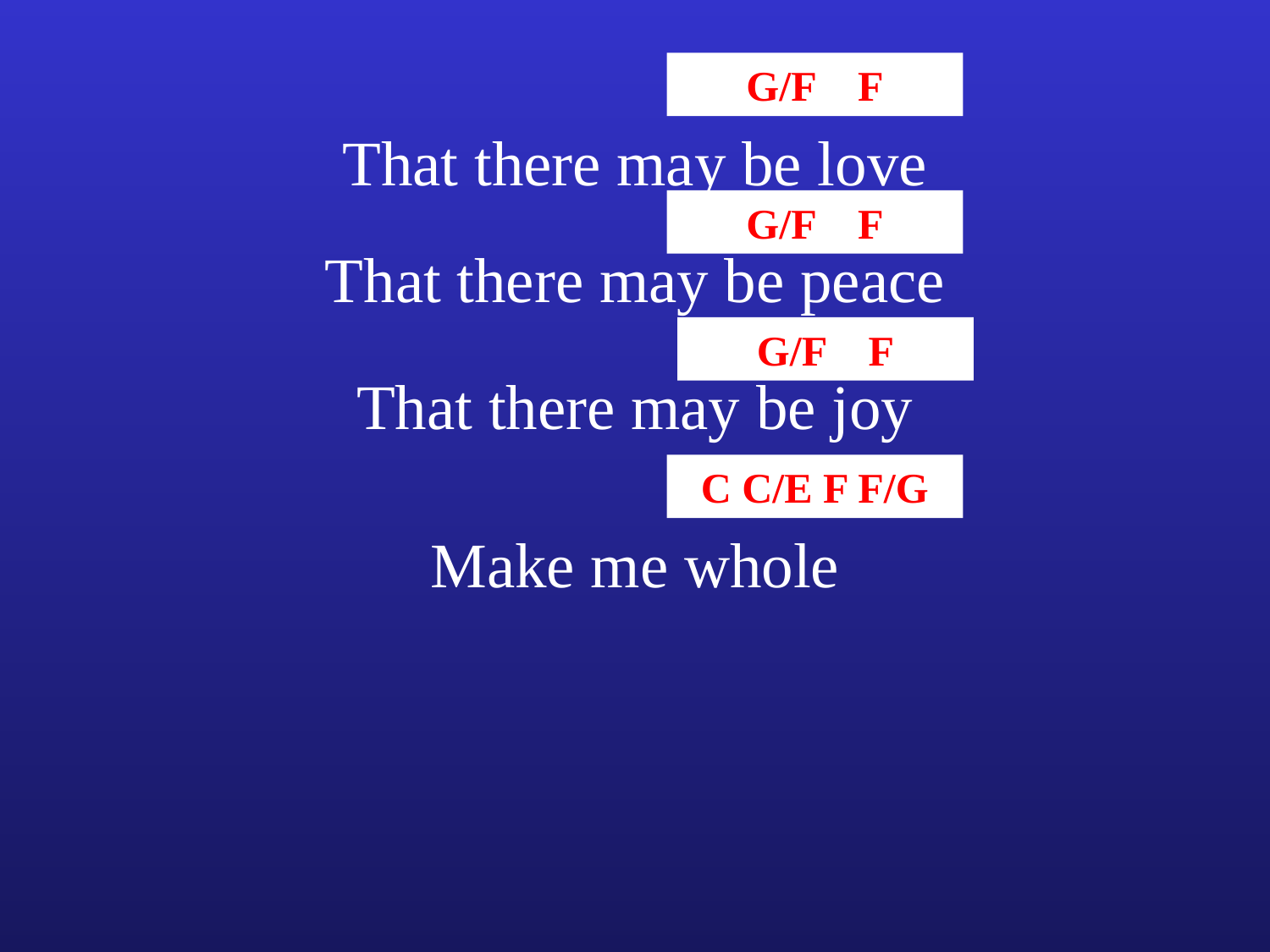

G/F    F
That there may be love
G/F    F
That there may be peace
G/F    F
That there may be joy
C C/E F F/G
Make me whole